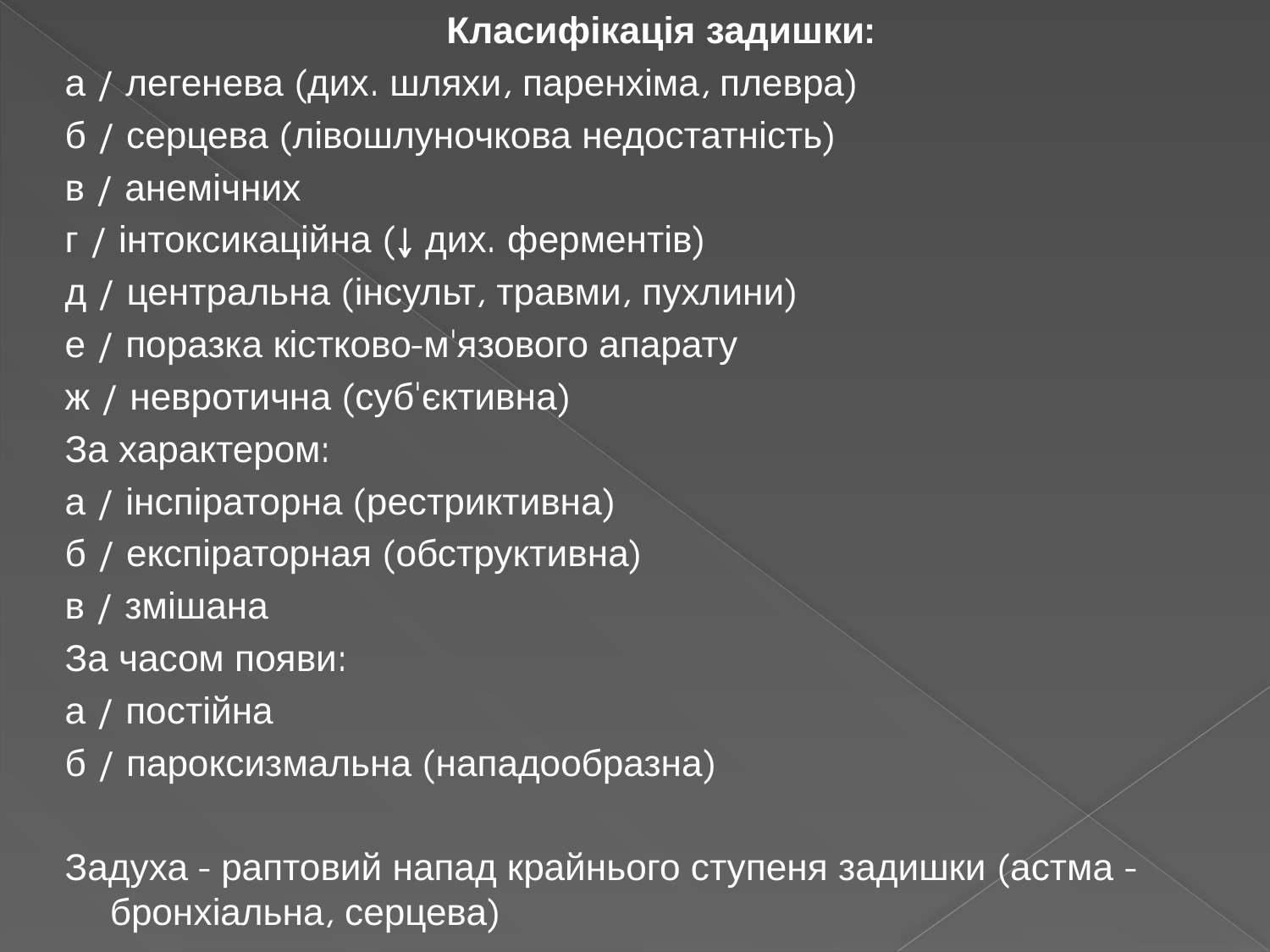

Класифікація задишки:
а / легенева (дих. шляхи, паренхіма, плевра)
б / серцева (лівошлуночкова недостатність)
в / анемічних
г / інтоксикаційна (↓ дих. ферментів)
д / центральна (інсульт, травми, пухлини)
е / поразка кістково-м'язового апарату
ж / невротична (суб'єктивна)
За характером:
а / інспіраторна (рестриктивна)
б / експіраторная (обструктивна)
в / змішана
За часом появи:
а / постійна
б / пароксизмальна (нападообразна)

Задуха - раптовий напад крайнього ступеня задишки (астма - бронхіальна, серцева)